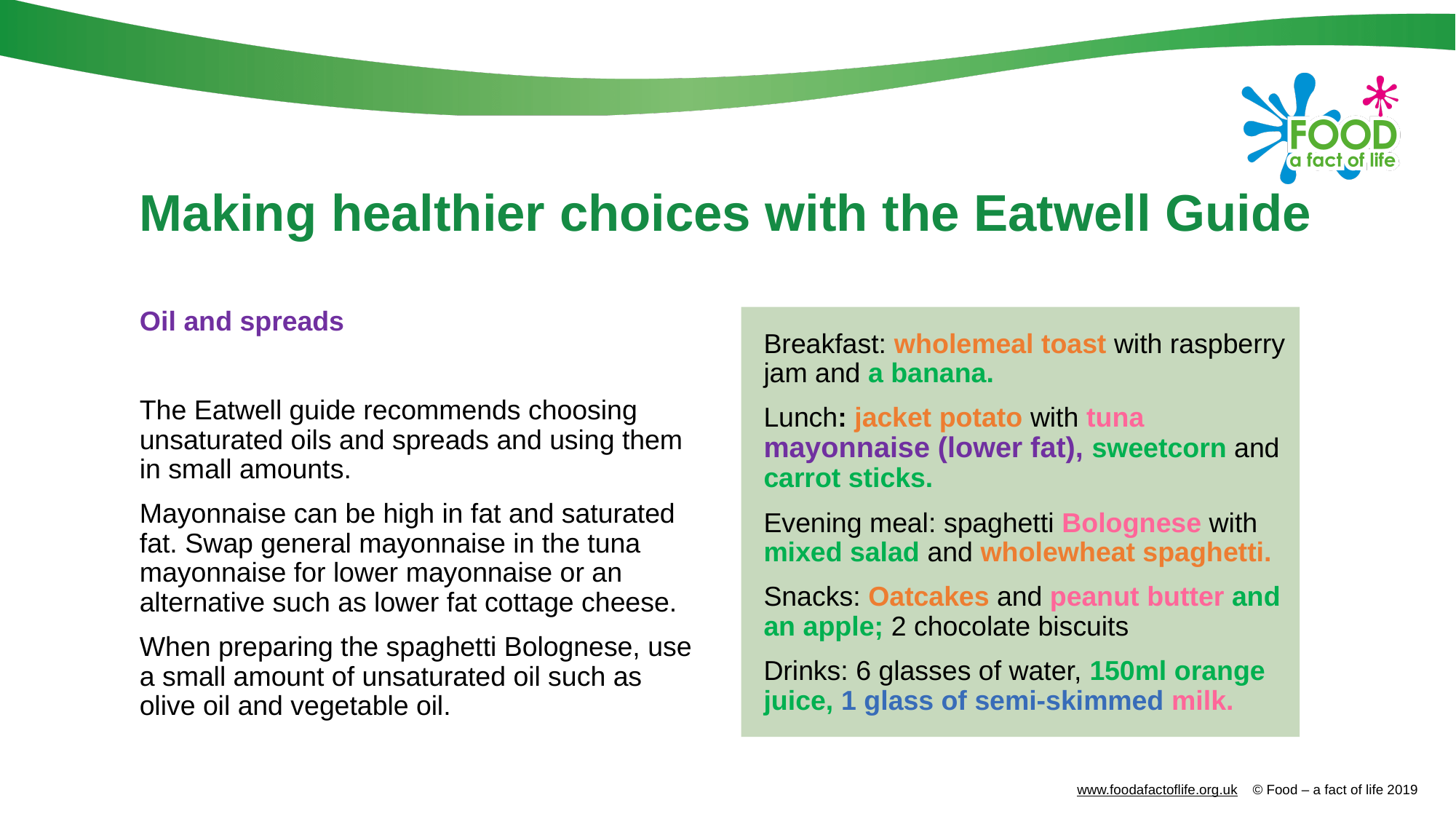

# Making healthier choices with the Eatwell Guide
Oil and spreads

The Eatwell guide recommends choosing unsaturated oils and spreads and using them in small amounts.
Mayonnaise can be high in fat and saturated fat. Swap general mayonnaise in the tuna mayonnaise for lower mayonnaise or an alternative such as lower fat cottage cheese.
When preparing the spaghetti Bolognese, use a small amount of unsaturated oil such as olive oil and vegetable oil.
Breakfast: wholemeal toast with raspberry jam and a banana.
Lunch: jacket potato with tuna mayonnaise (lower fat), sweetcorn and carrot sticks.
Evening meal: spaghetti Bolognese with mixed salad and wholewheat spaghetti.
Snacks: Oatcakes and peanut butter and an apple; 2 chocolate biscuits
Drinks: 6 glasses of water, 150ml orange juice, 1 glass of semi-skimmed milk.